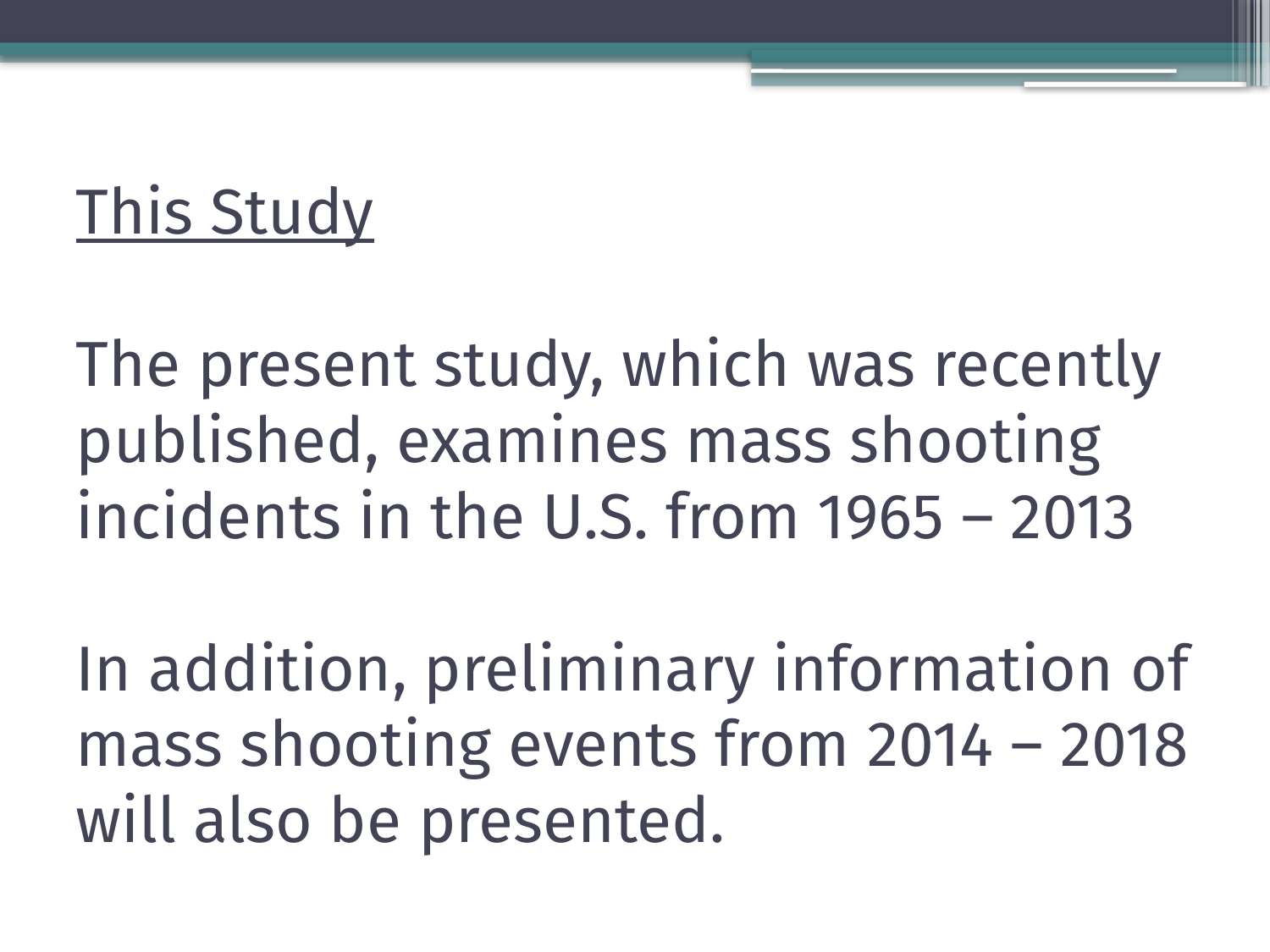

# This Study The present study, which was recently published, examines mass shooting incidents in the U.S. from 1965 – 2013 In addition, preliminary information of mass shooting events from 2014 – 2018 will also be presented.